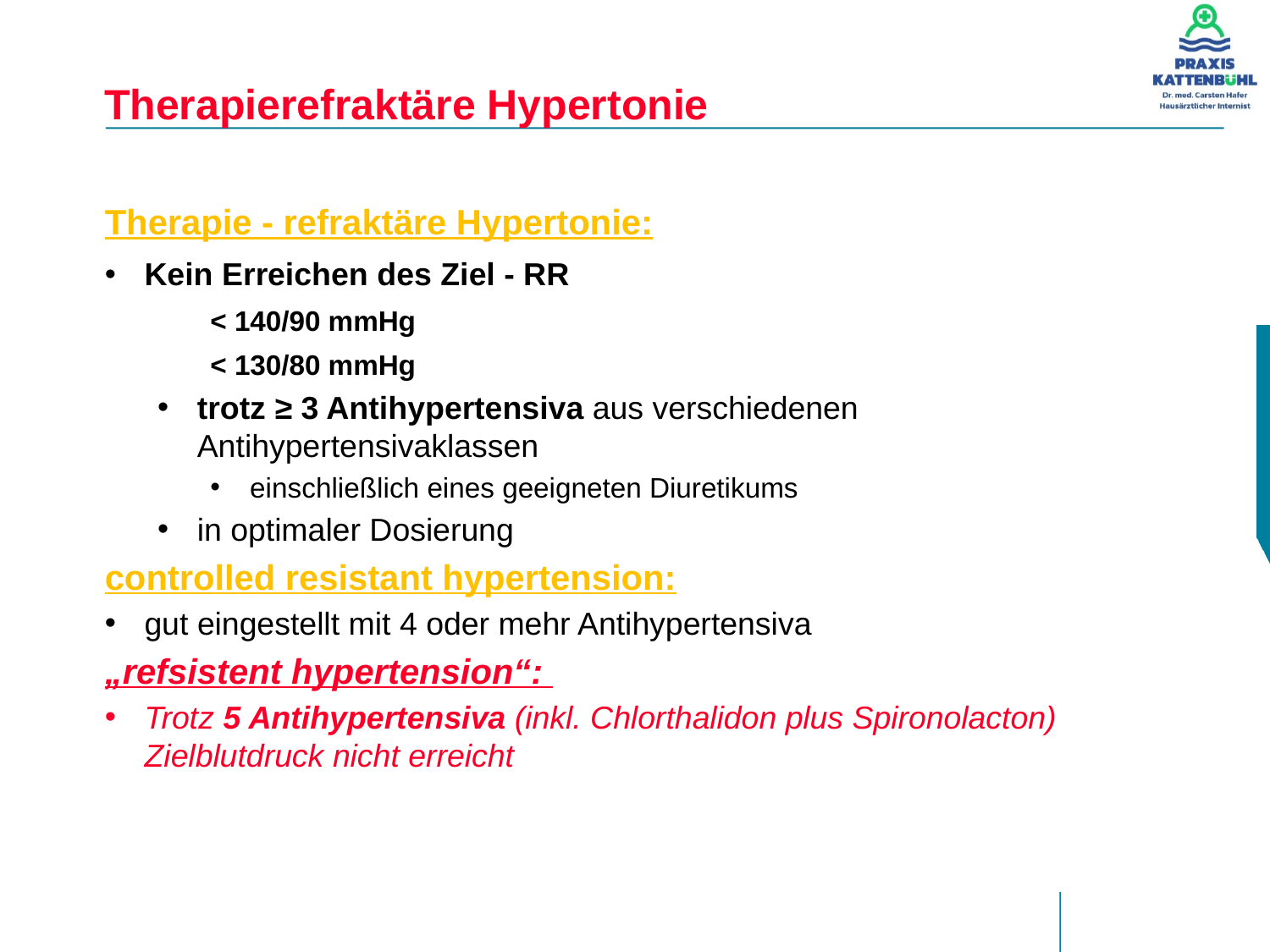

# Therapierefraktäre Hypertonie
Therapie - refraktäre Hypertonie:
Kein Erreichen des Ziel - RR
< 140/90 mmHg
< 130/80 mmHg
trotz ≥ 3 Antihypertensiva aus verschiedenen Antihypertensivaklassen
einschließlich eines geeigneten Diuretikums
in optimaler Dosierung
controlled resistant hypertension:
gut eingestellt mit 4 oder mehr Antihypertensiva
„refsistent hypertension“:
Trotz 5 Antihypertensiva (inkl. Chlorthalidon plus Spironolacton) Zielblutdruck nicht erreicht